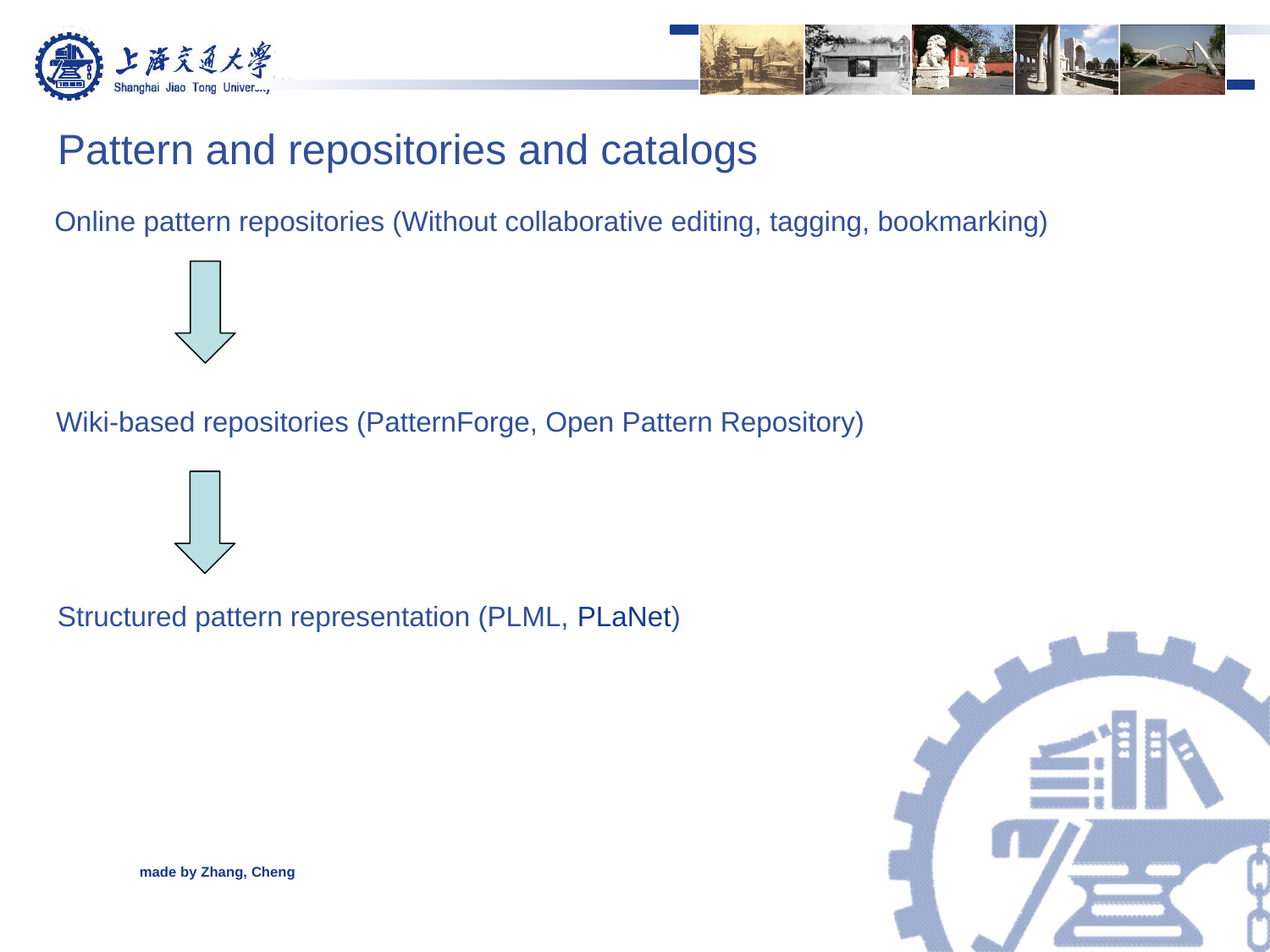

Pattern and repositories and catalogs
Online pattern repositories (Without collaborative editing, tagging, bookmarking)

Wiki-based repositories (PatternForge, Open Pattern Repository)

Structured pattern representation (PLML, PLaNet)
made by Zhang, Cheng